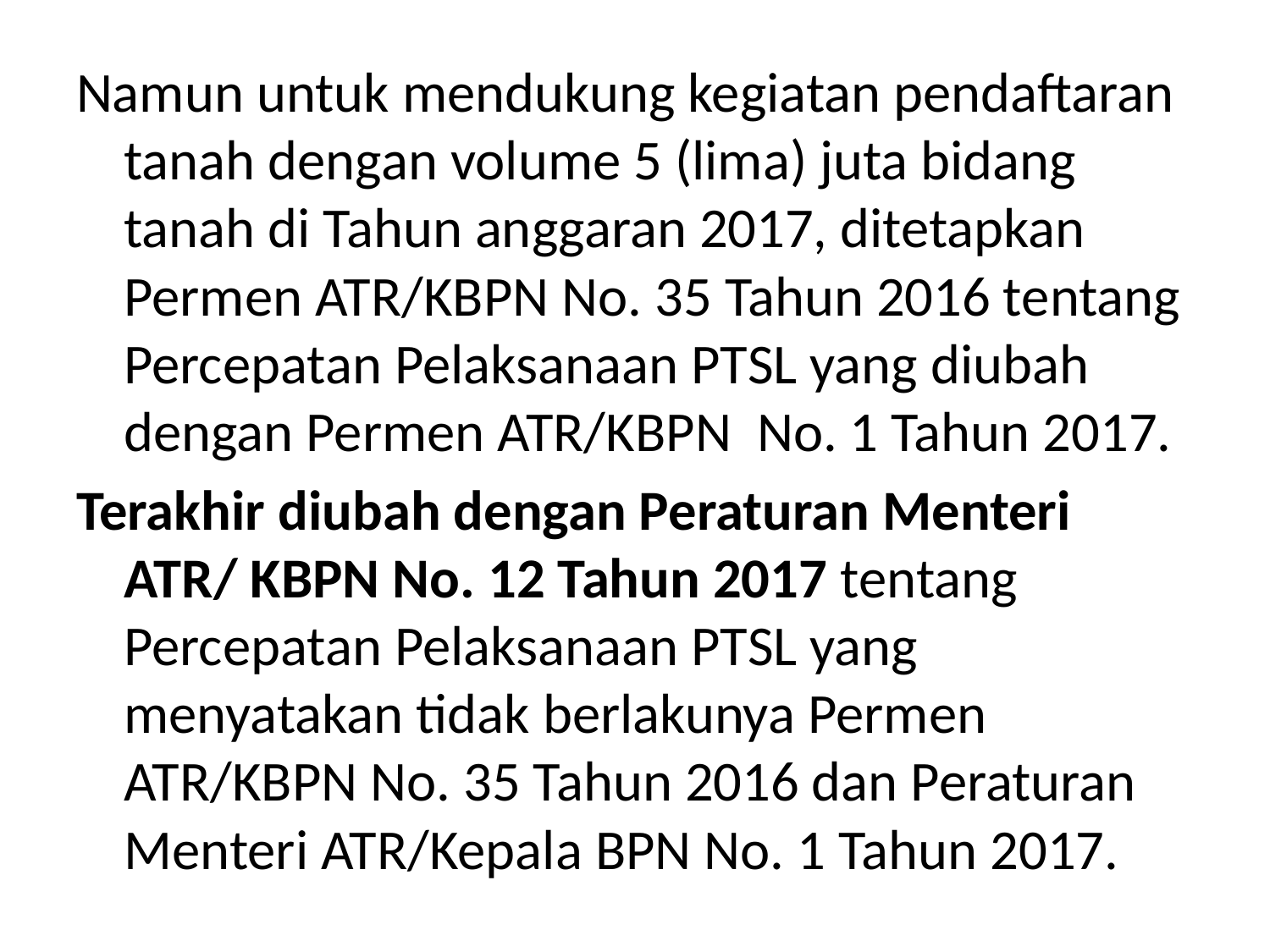

Namun untuk mendukung kegiatan pendaftaran tanah dengan volume 5 (lima) juta bidang tanah di Tahun anggaran 2017, ditetapkan Permen ATR/KBPN No. 35 Tahun 2016 tentang Percepatan Pelaksanaan PTSL yang diubah dengan Permen ATR/KBPN  No. 1 Tahun 2017.
Terakhir diubah dengan Peraturan Menteri ATR/ KBPN No. 12 Tahun 2017 tentang Percepatan Pelaksanaan PTSL yang menyatakan tidak berlakunya Permen ATR/KBPN No. 35 Tahun 2016 dan Peraturan Menteri ATR/Kepala BPN No. 1 Tahun 2017.